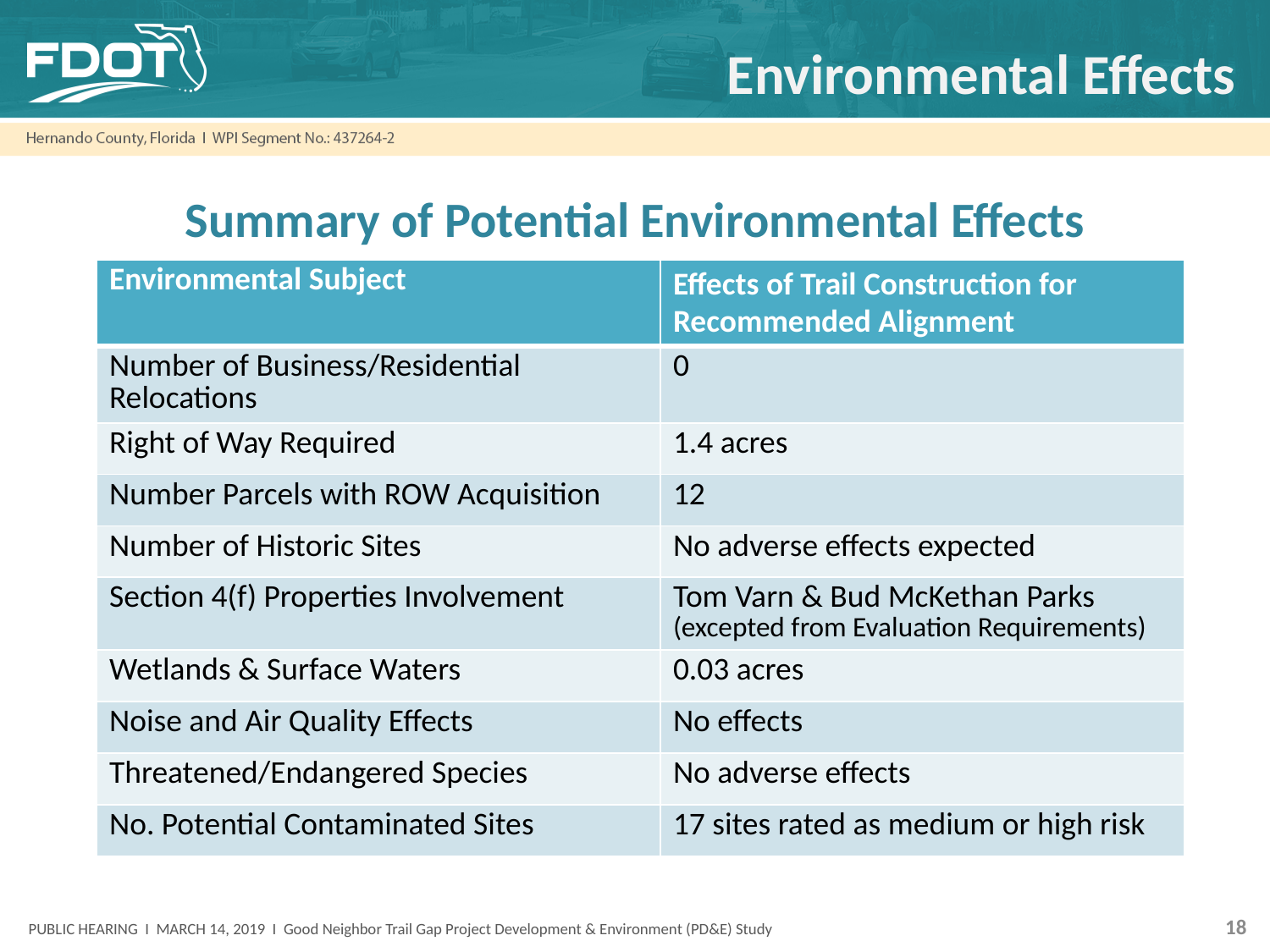

# Environmental Effects
Summary of Potential Environmental Effects
| Environmental Subject | Effects of Trail Construction for Recommended Alignment |
| --- | --- |
| Number of Business/Residential Relocations | 0 |
| Right of Way Required | 1.4 acres |
| Number Parcels with ROW Acquisition | 12 |
| Number of Historic Sites | No adverse effects expected |
| Section 4(f) Properties Involvement | Tom Varn & Bud McKethan Parks (excepted from Evaluation Requirements) |
| Wetlands & Surface Waters | 0.03 acres |
| Noise and Air Quality Effects | No effects |
| Threatened/Endangered Species | No adverse effects |
| No. Potential Contaminated Sites | 17 sites rated as medium or high risk |
18